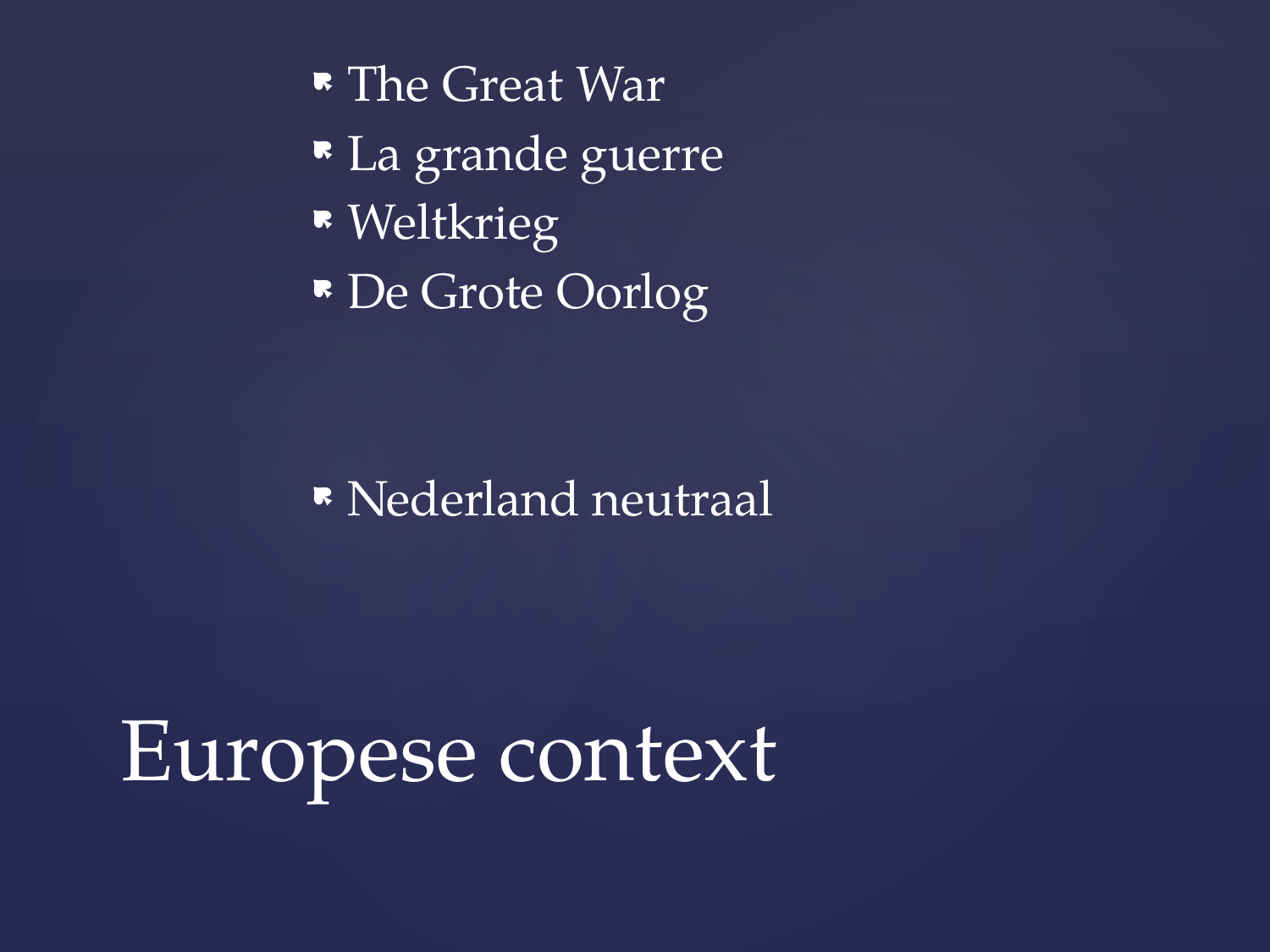

The Great War
La grande guerre
Weltkrieg
De Grote Oorlog

Nederland neutraal

# Europese context